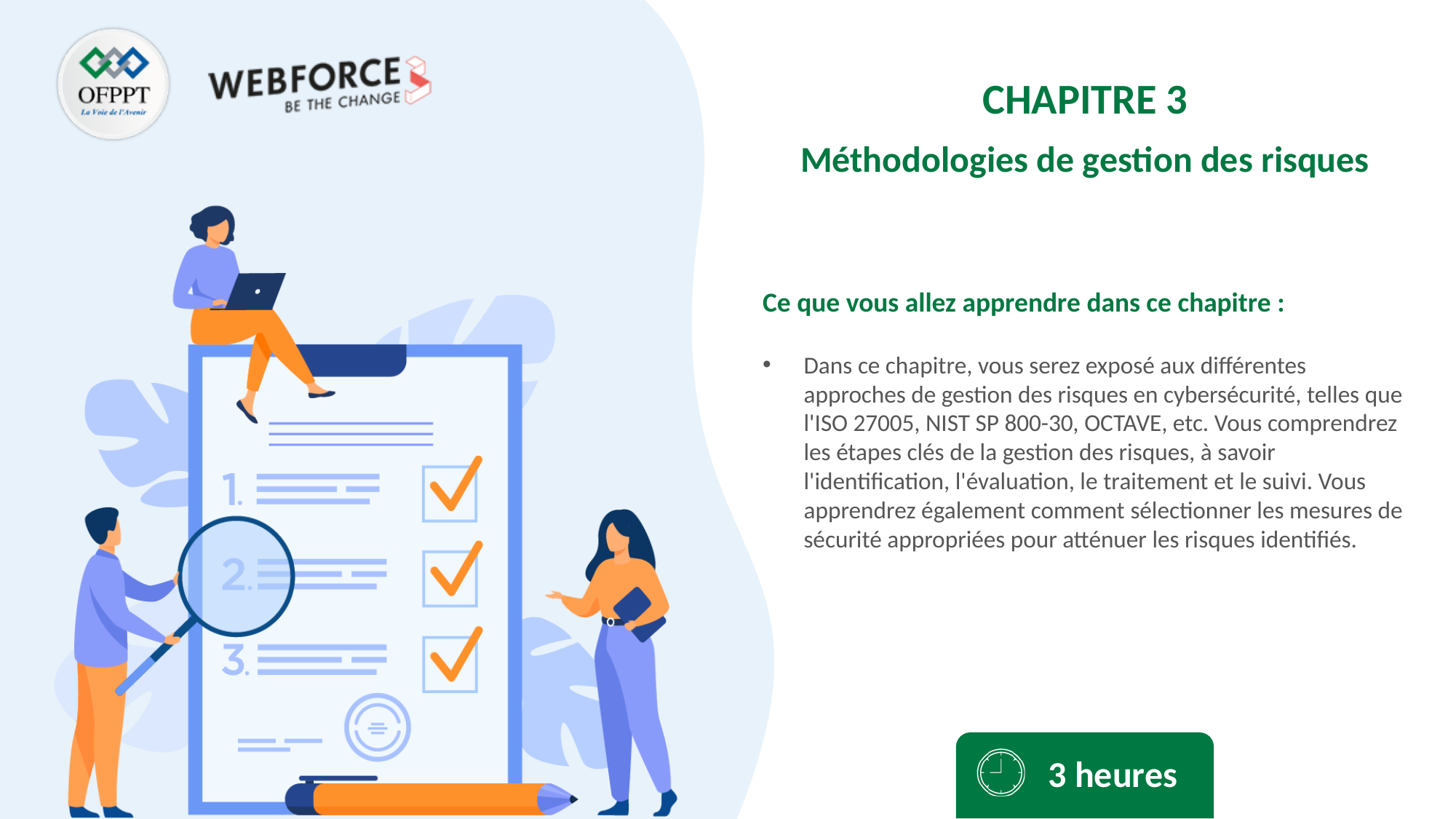

CHAPITRE 3
Méthodologies de gestion des risques
Dans ce chapitre, vous serez exposé aux différentes approches de gestion des risques en cybersécurité, telles que l'ISO 27005, NIST SP 800-30, OCTAVE, etc. Vous comprendrez les étapes clés de la gestion des risques, à savoir l'identification, l'évaluation, le traitement et le suivi. Vous apprendrez également comment sélectionner les mesures de sécurité appropriées pour atténuer les risques identifiés.
3 heures